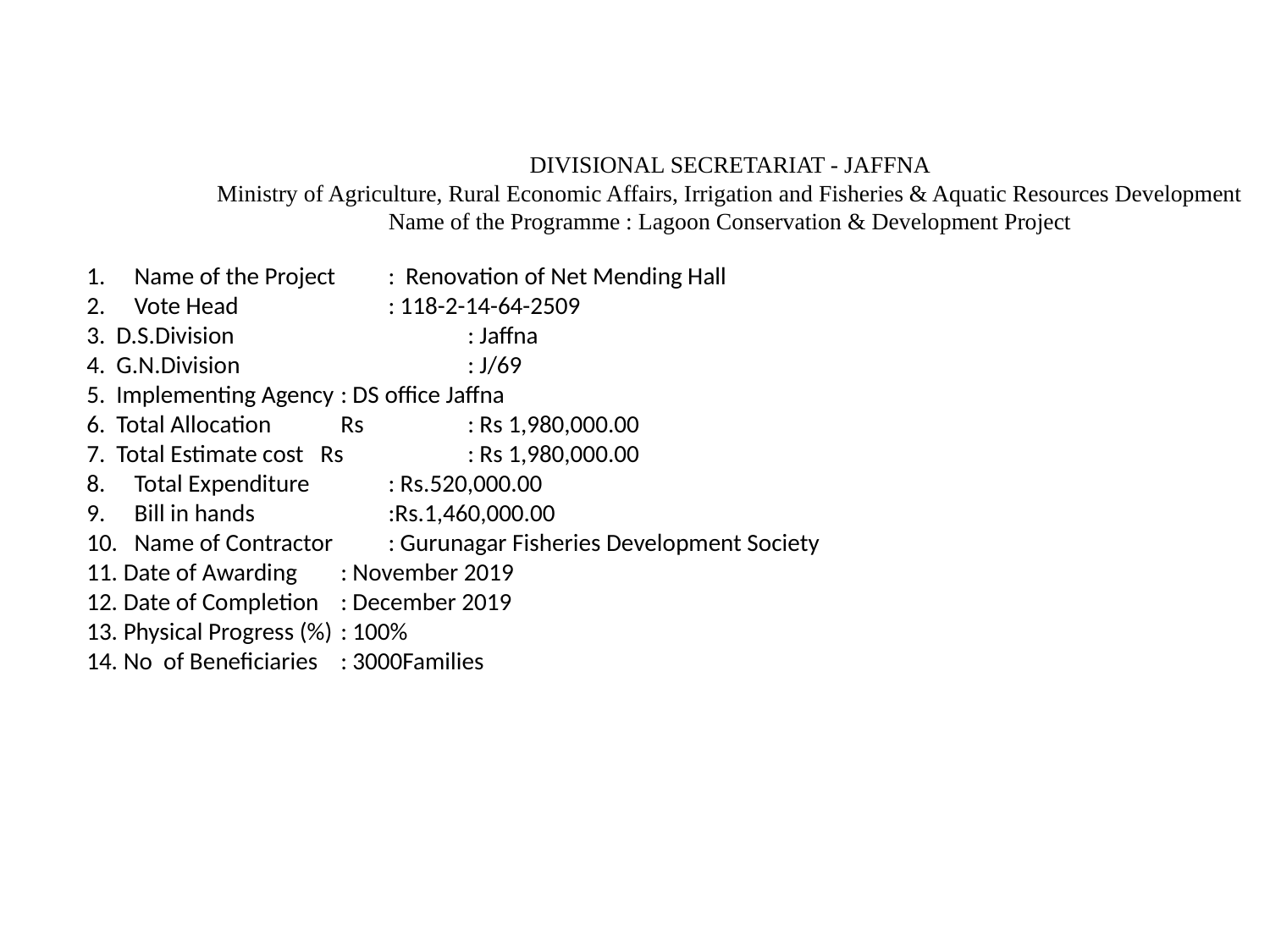

DIVISIONAL SECRETARIAT - JAFFNA
Ministry of Agriculture, Rural Economic Affairs, Irrigation and Fisheries & Aquatic Resources Development
Name of the Programme : Lagoon Conservation & Development Project
Name of the Project 	:  Renovation of Net Mending Hall
Vote Head		: 118-2-14-64-2509
3.  D.S.Division		: Jaffna
4.  G.N.Division		: J/69
5.  Implementing Agency	: DS office Jaffna
6.  Total Allocation	Rs	: Rs 1,980,000.00
7.  Total Estimate cost   Rs	: Rs 1,980,000.00
Total Expenditure	: Rs.520,000.00
Bill in hands		:Rs.1,460,000.00
Name of Contractor	: Gurunagar Fisheries Development Society
11. Date of Awarding	: November 2019
12. Date of Completion	: December 2019
13. Physical Progress (%) 	: 100%
14. No  of Beneficiaries	: 3000Families